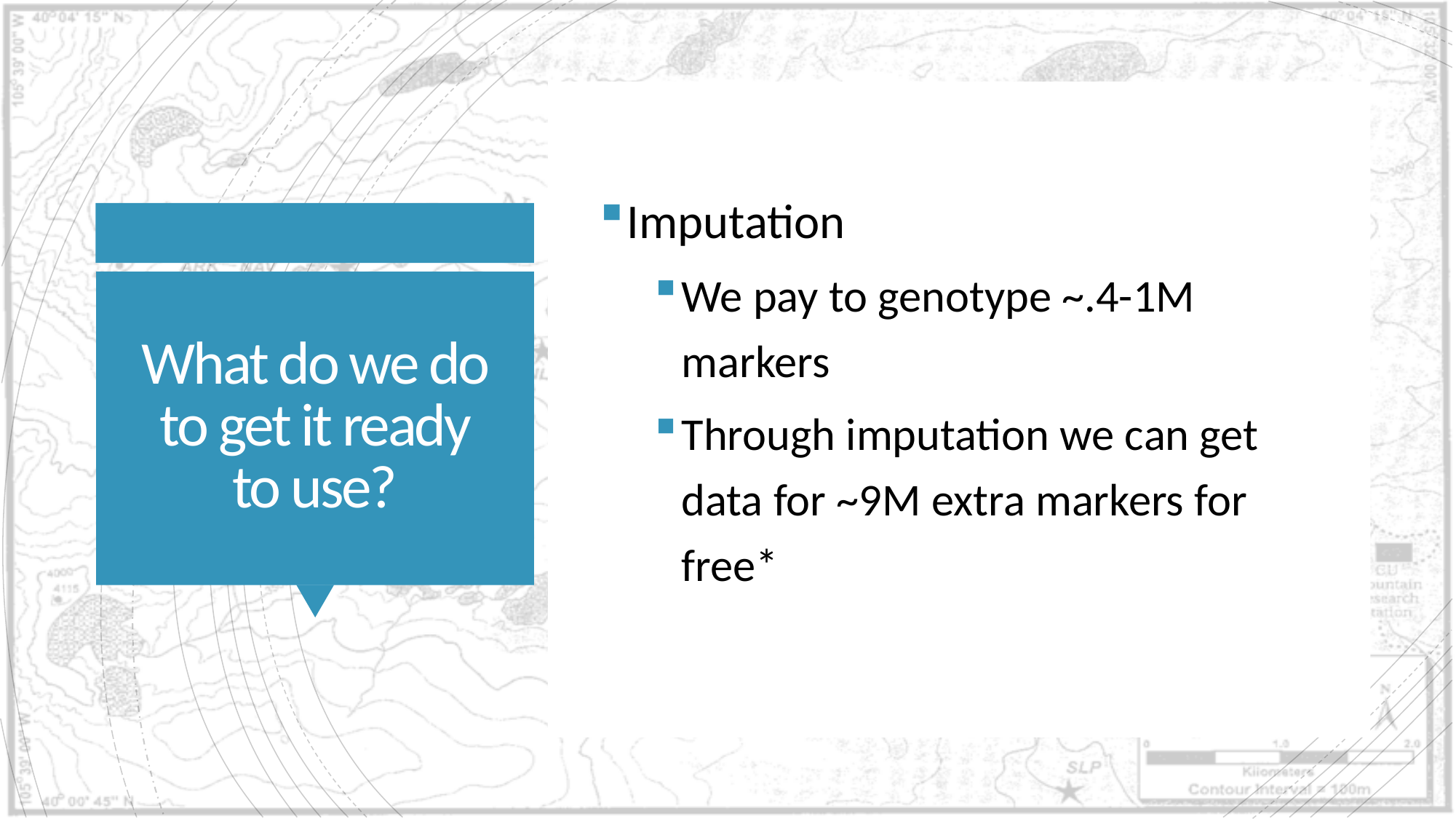

Imputation
We pay to genotype ~.4-1M markers
Through imputation we can get data for ~9M extra markers for free*

# What do we do to get it ready to use?